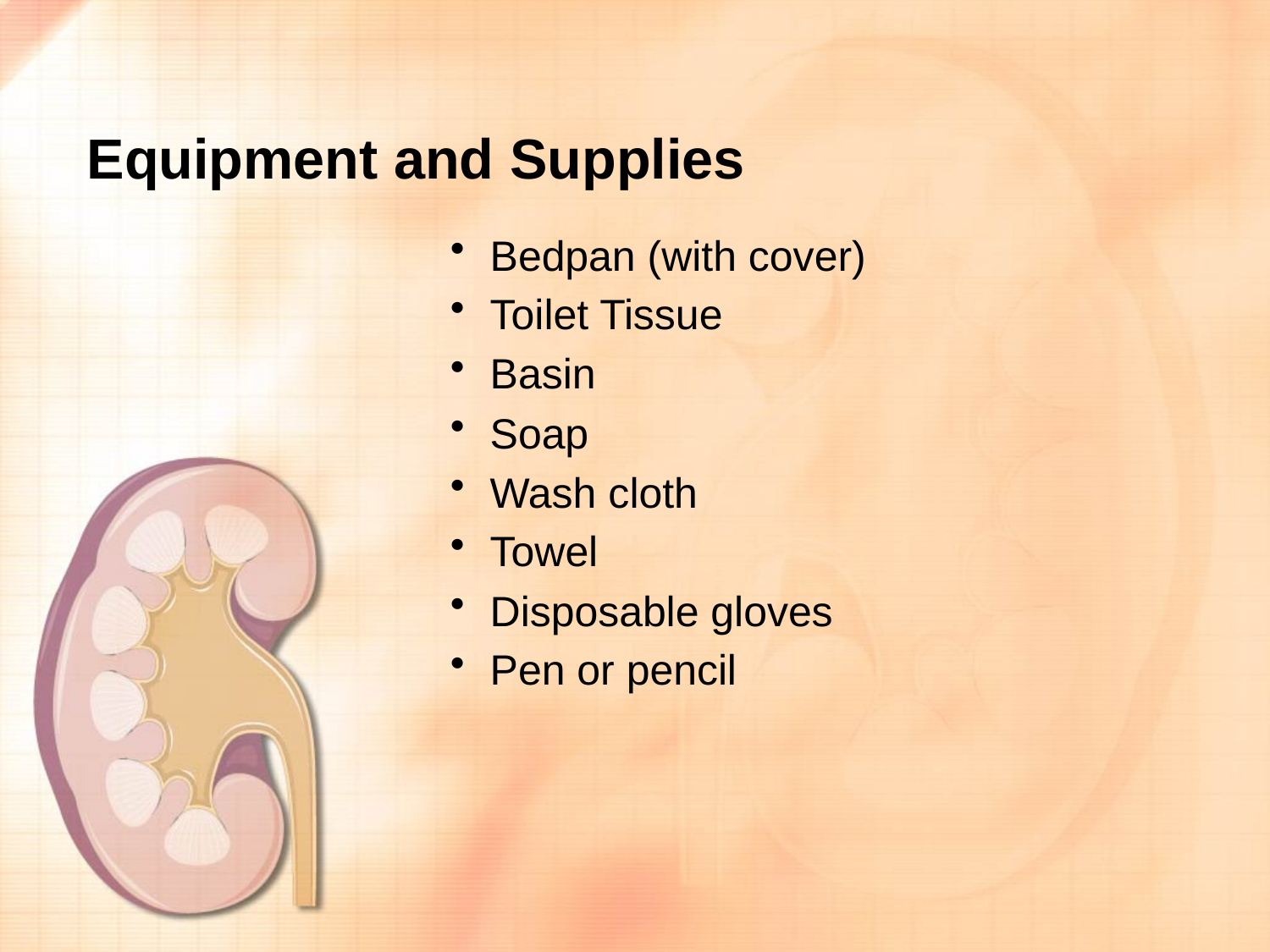

# Equipment and Supplies
Bedpan (with cover)
Toilet Tissue
Basin
Soap
Wash cloth
Towel
Disposable gloves
Pen or pencil